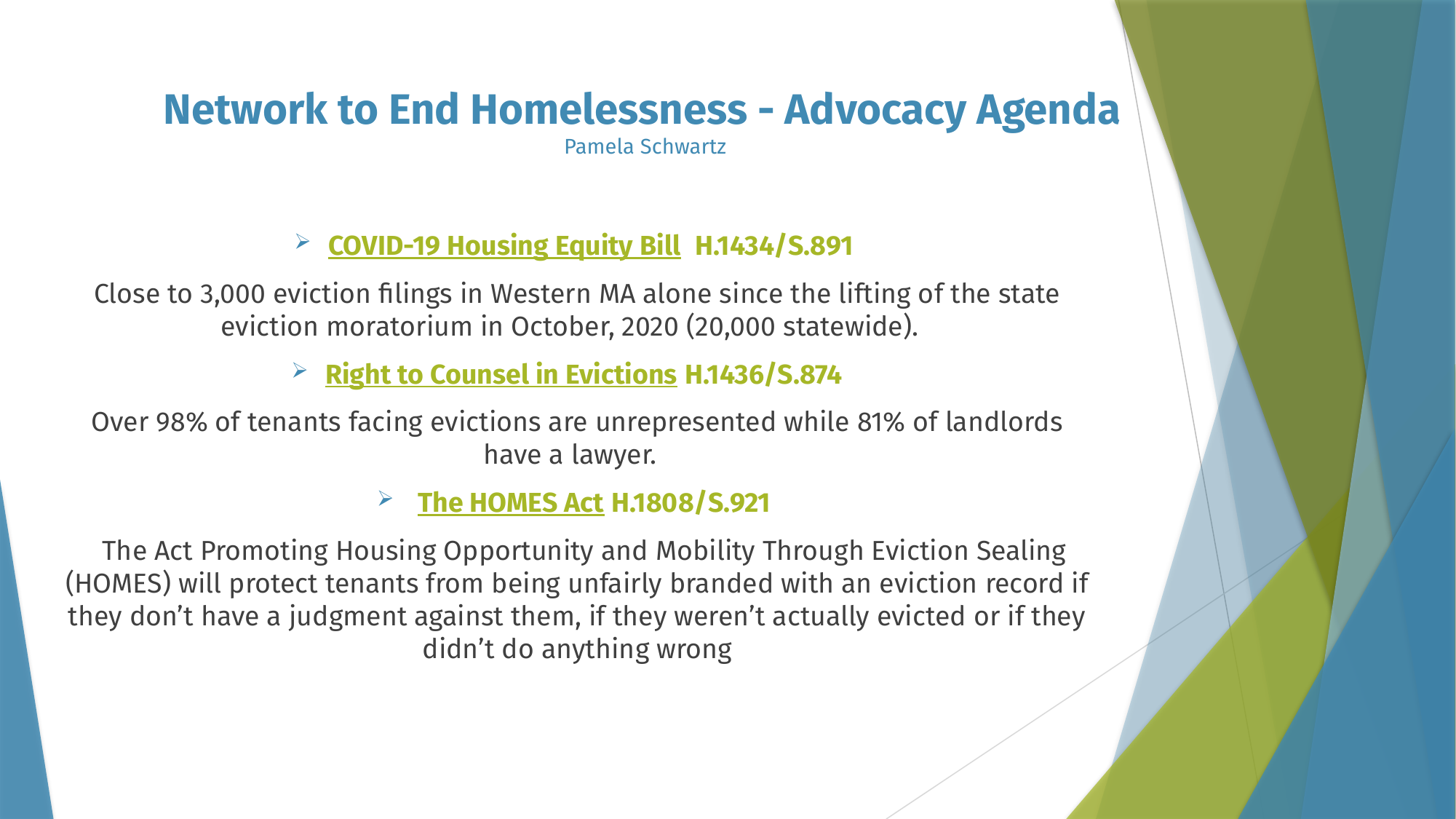

# Network to End Homelessness - Advocacy Agenda Pamela Schwartz
COVID-19 Housing Equity Bill  H.1434/S.891
Close to 3,000 eviction filings in Western MA alone since the lifting of the state eviction moratorium in October, 2020 (20,000 statewide).
Right to Counsel in Evictions H.1436/S.874
Over 98% of tenants facing evictions are unrepresented while 81% of landlords have a lawyer.
The HOMES Act H.1808/S.921
  The Act Promoting Housing Opportunity and Mobility Through Eviction Sealing (HOMES) will protect tenants from being unfairly branded with an eviction record if they don’t have a judgment against them, if they weren’t actually evicted or if they didn’t do anything wrong